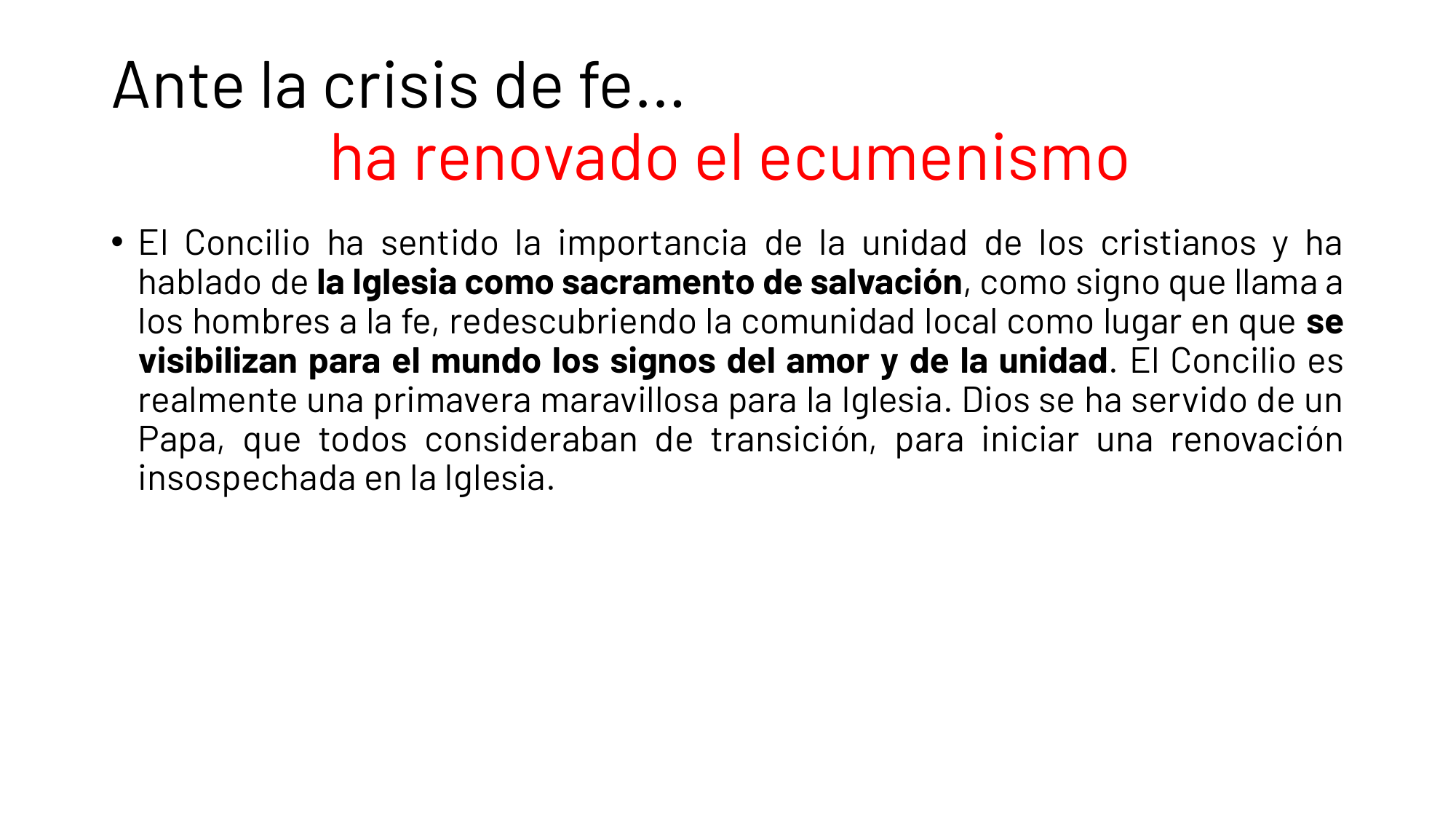

# Ante la crisis de fe… ha renovado el ecumenismo
El Concilio ha sentido la importancia de la unidad de los cristianos y ha hablado de la Iglesia como sacramento de salvación, como signo que llama a los hombres a la fe, redescubriendo la comunidad local como lugar en que se visibilizan para el mundo los signos del amor y de la unidad. El Concilio es realmente una primavera maravillosa para la Iglesia. Dios se ha servido de un Papa, que todos consideraban de transición, para iniciar una renovación insospechada en la Iglesia.